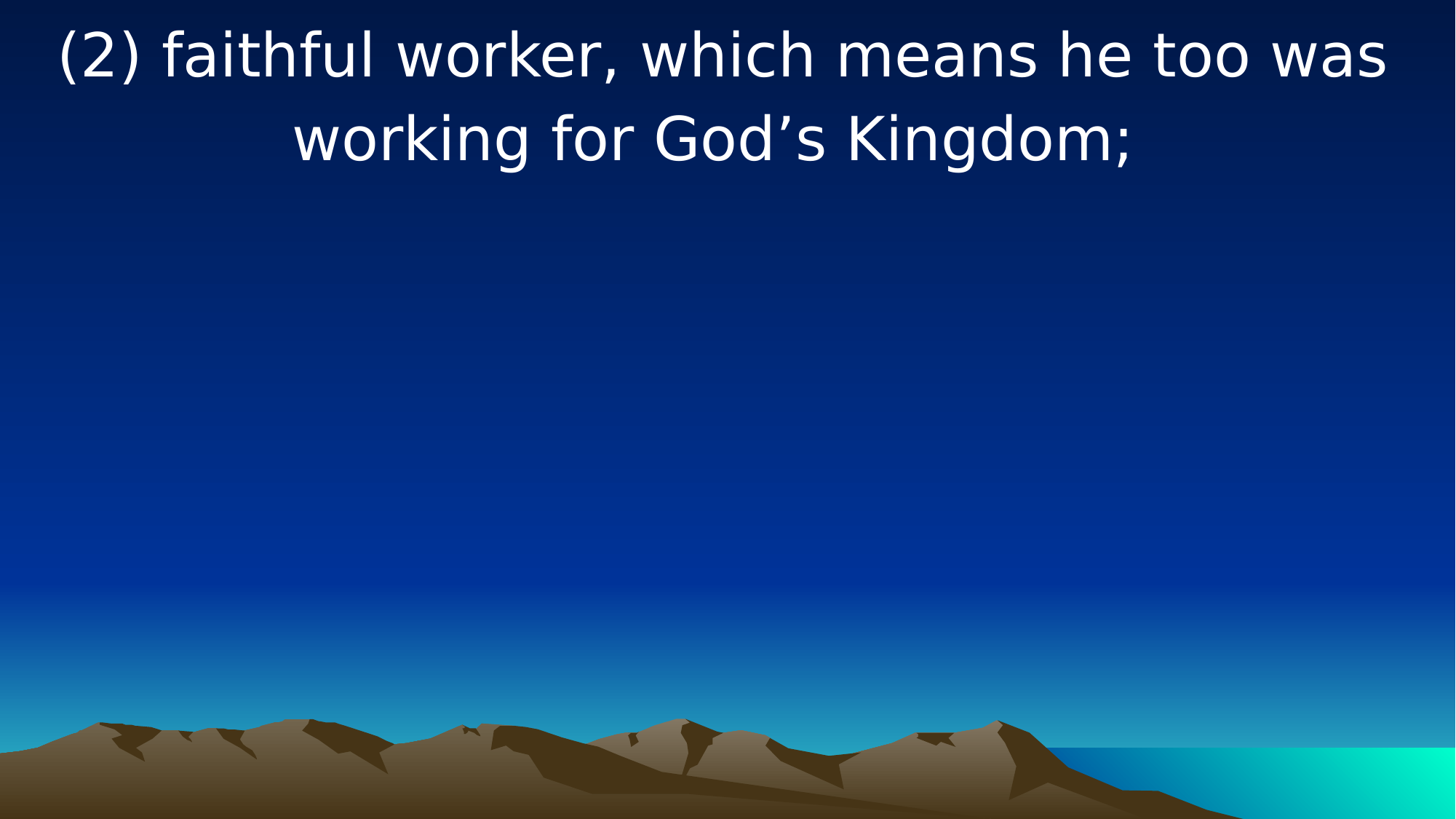

(2) faithful worker, which means he too was working for God’s Kingdom;